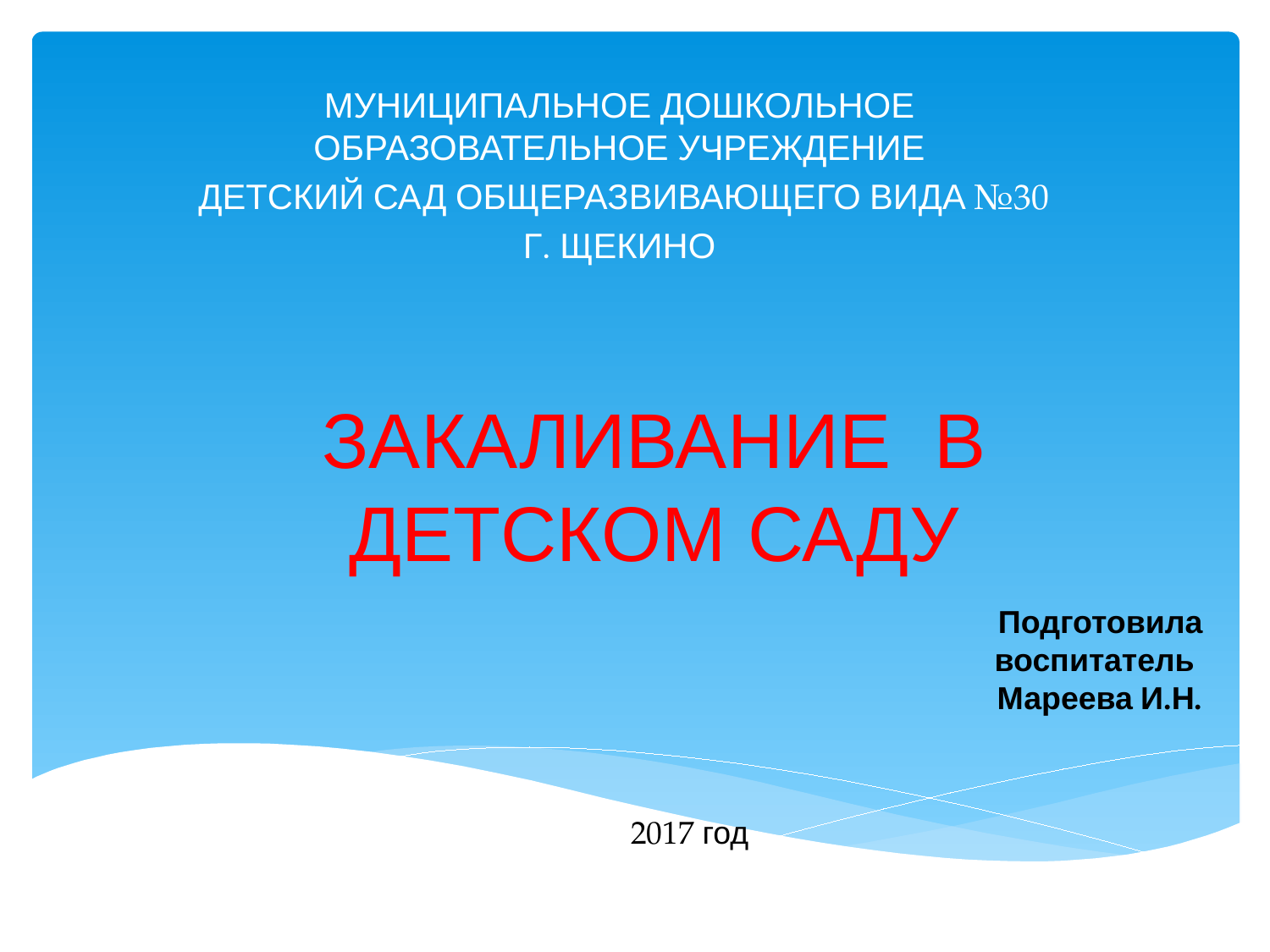

МУНИЦИПАЛЬНОЕ ДОШКОЛЬНОЕ ОБРАЗОВАТЕЛЬНОЕ УЧРЕЖДЕНИЕ
 ДЕТСКИЙ САД ОБЩЕРАЗВИВАЮЩЕГО ВИДА №30
Г. ЩЕКИНО
# ЗАКАЛИВАНИЕ  В ДЕТСКОМ САДУ
Подготовила
воспитатель
Мареева И.Н.
2017 год